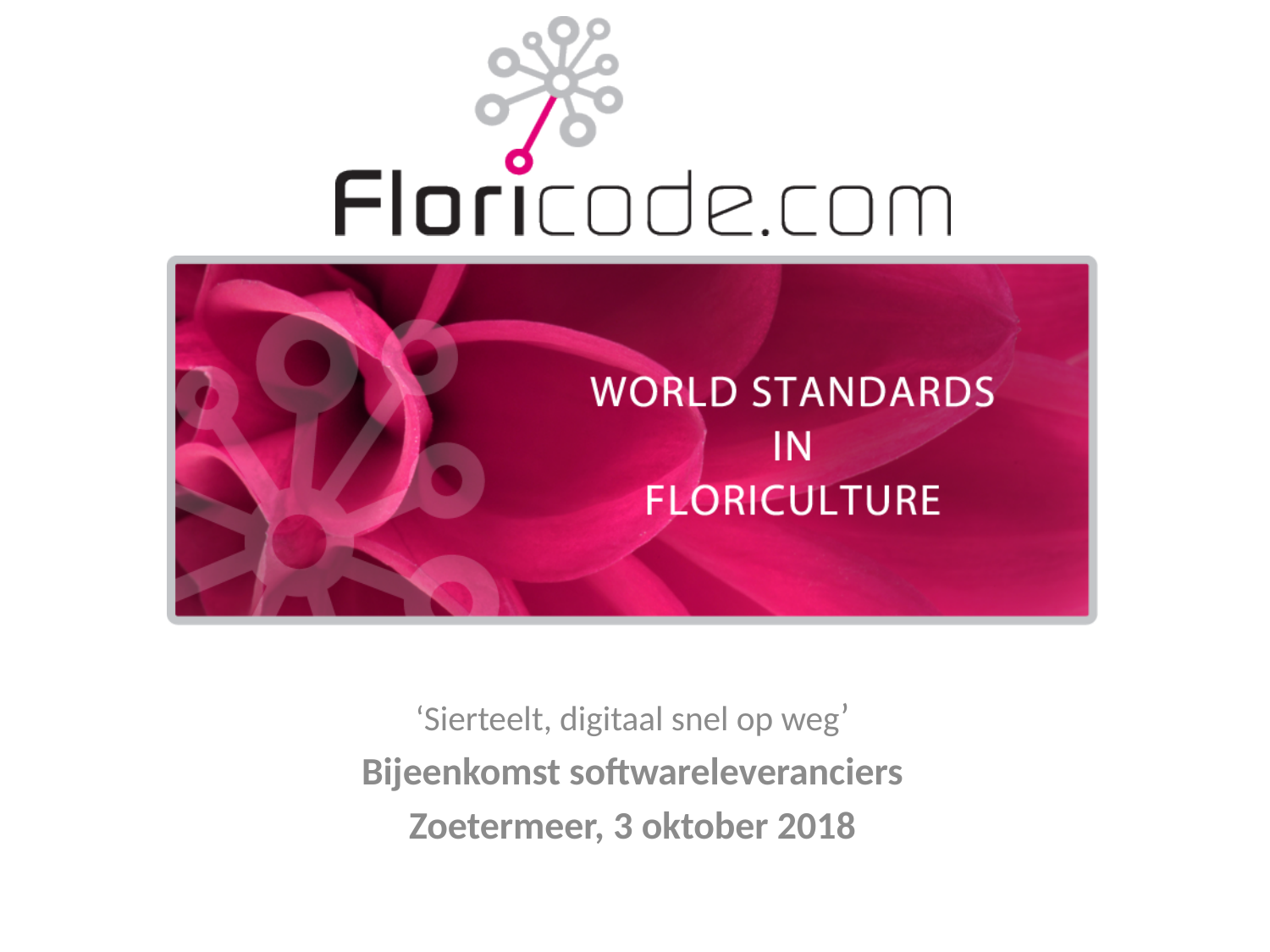

#
‘Sierteelt, digitaal snel op weg’
Bijeenkomst softwareleveranciers
Zoetermeer, 3 oktober 2018